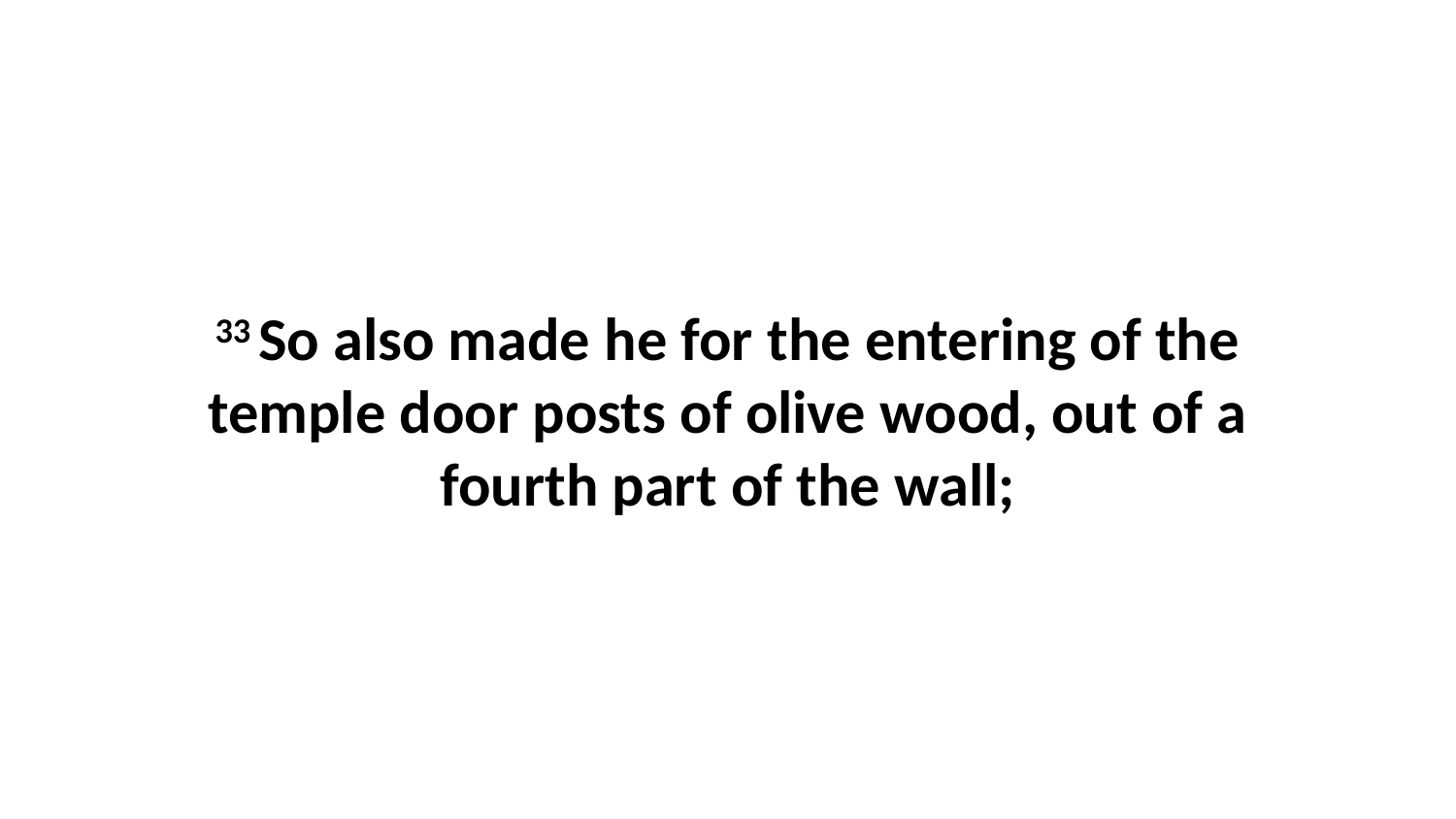

33 So also made he for the entering of the temple door posts of olive wood, out of a fourth part of the wall;